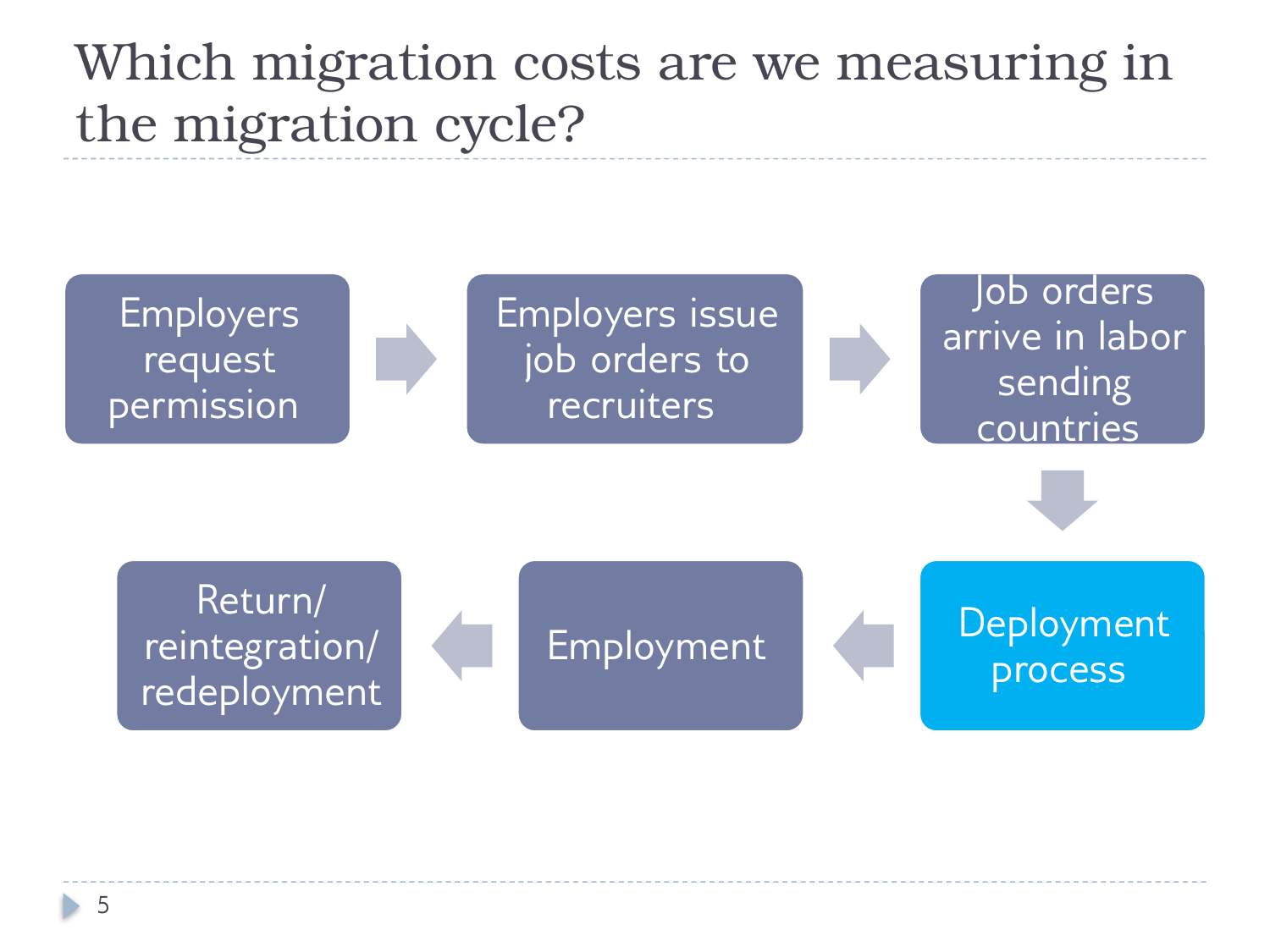

# Which migration costs are we measuring in the migration cycle?
Employers request permission

Employers issue job orders to recruiters

Job orders arrive in labor sending countries

Deployment process

Employment

Return/ reintegration/ redeployment
5